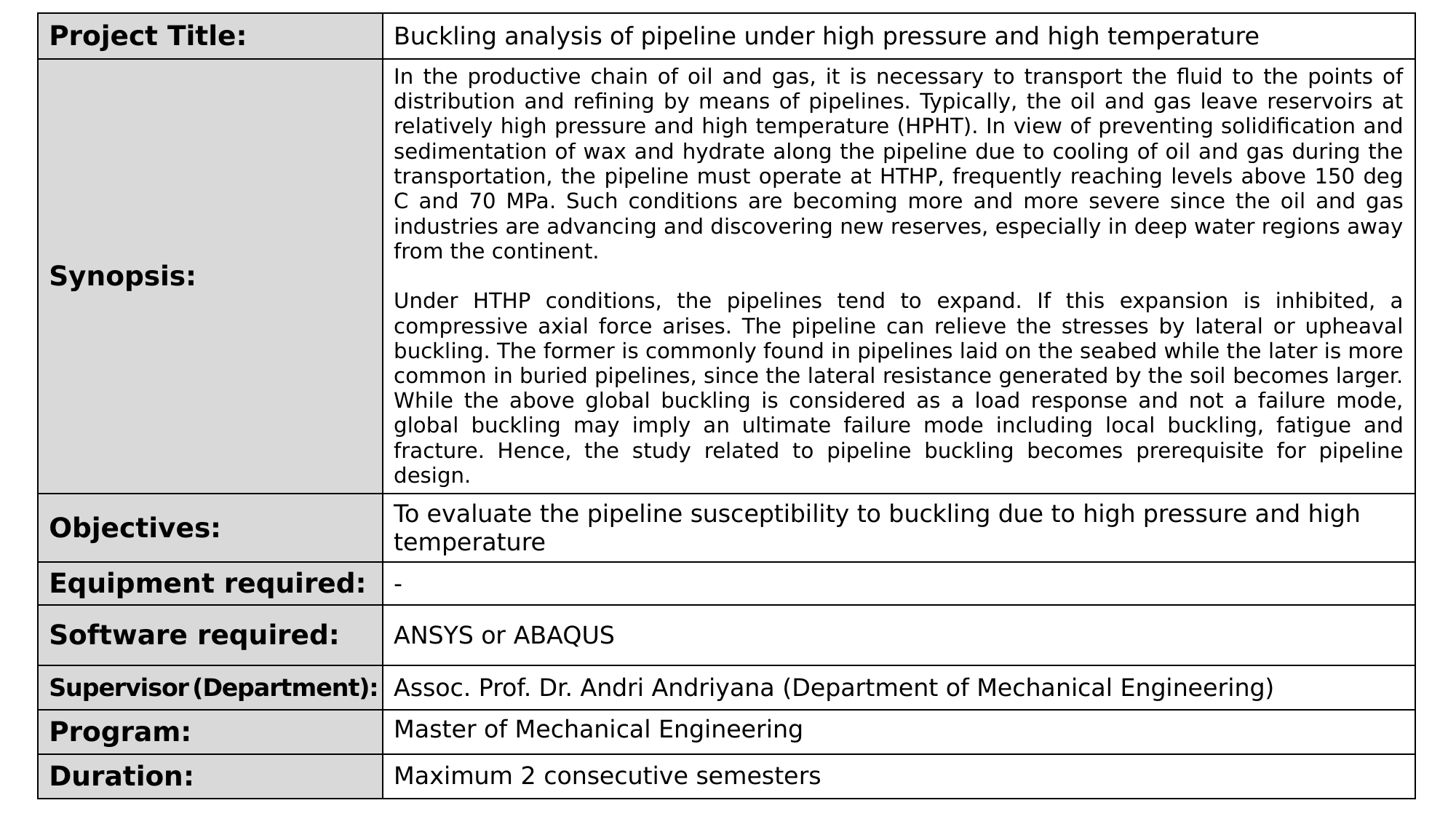

| Project Title: | Buckling analysis of pipeline under high pressure and high temperature |
| --- | --- |
| Synopsis: | In the productive chain of oil and gas, it is necessary to transport the fluid to the points of distribution and refining by means of pipelines. Typically, the oil and gas leave reservoirs at relatively high pressure and high temperature (HPHT). In view of preventing solidification and sedimentation of wax and hydrate along the pipeline due to cooling of oil and gas during the transportation, the pipeline must operate at HTHP, frequently reaching levels above 150 deg C and 70 MPa. Such conditions are becoming more and more severe since the oil and gas industries are advancing and discovering new reserves, especially in deep water regions away from the continent. Under HTHP conditions, the pipelines tend to expand. If this expansion is inhibited, a compressive axial force arises. The pipeline can relieve the stresses by lateral or upheaval buckling. The former is commonly found in pipelines laid on the seabed while the later is more common in buried pipelines, since the lateral resistance generated by the soil becomes larger. While the above global buckling is considered as a load response and not a failure mode, global buckling may imply an ultimate failure mode including local buckling, fatigue and fracture. Hence, the study related to pipeline buckling becomes prerequisite for pipeline design. |
| Objectives: | To evaluate the pipeline susceptibility to buckling due to high pressure and high temperature |
| Equipment required: | - |
| Software required: | ANSYS or ABAQUS |
| Supervisor (Department): | Assoc. Prof. Dr. Andri Andriyana (Department of Mechanical Engineering) |
| Program: | Master of Mechanical Engineering |
| Duration: | Maximum 2 consecutive semesters |